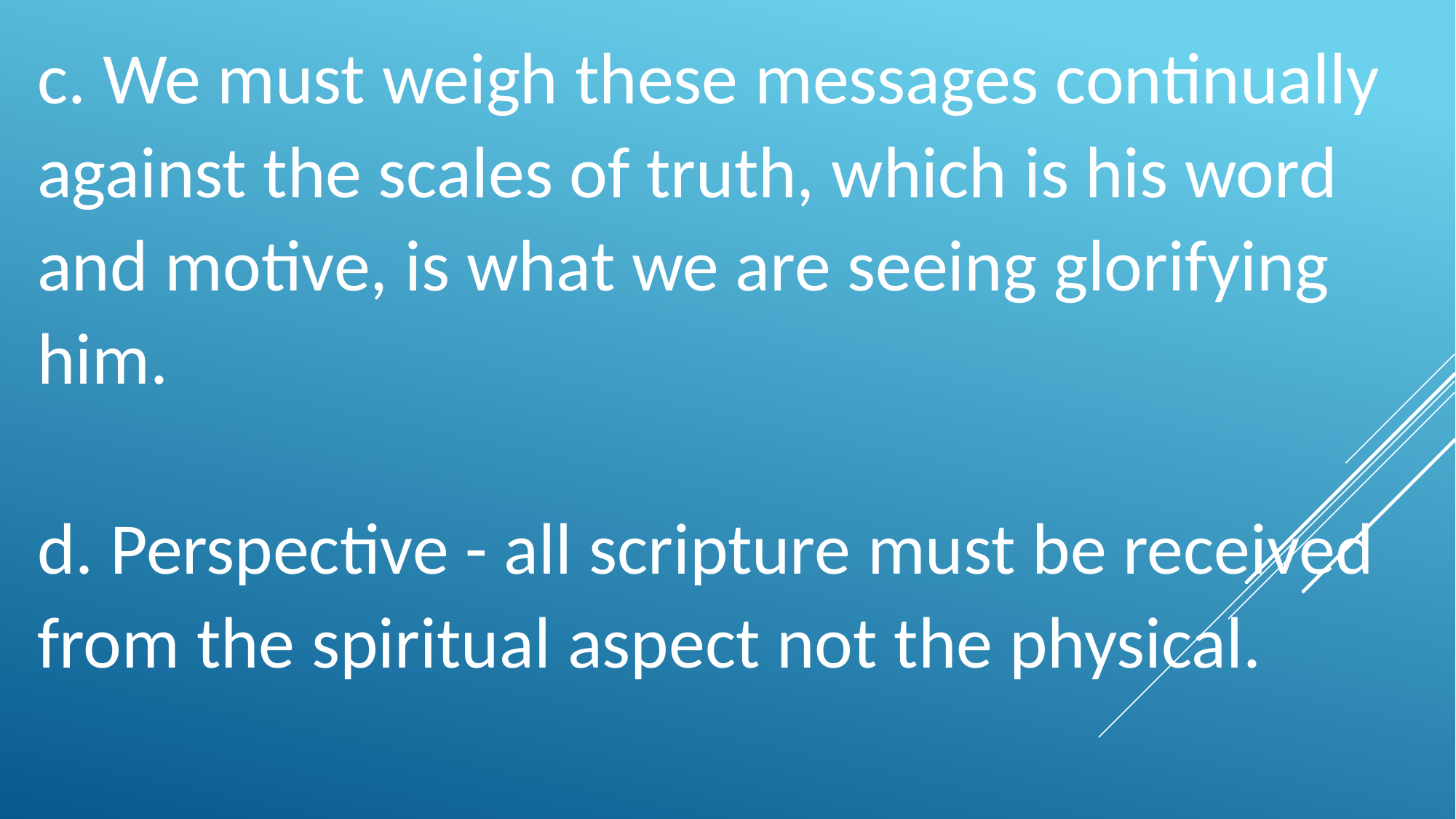

c. We must weigh these messages continually against the scales of truth, which is his word and motive, is what we are seeing glorifying him.

d. Perspective - all scripture must be received from the spiritual aspect not the physical.